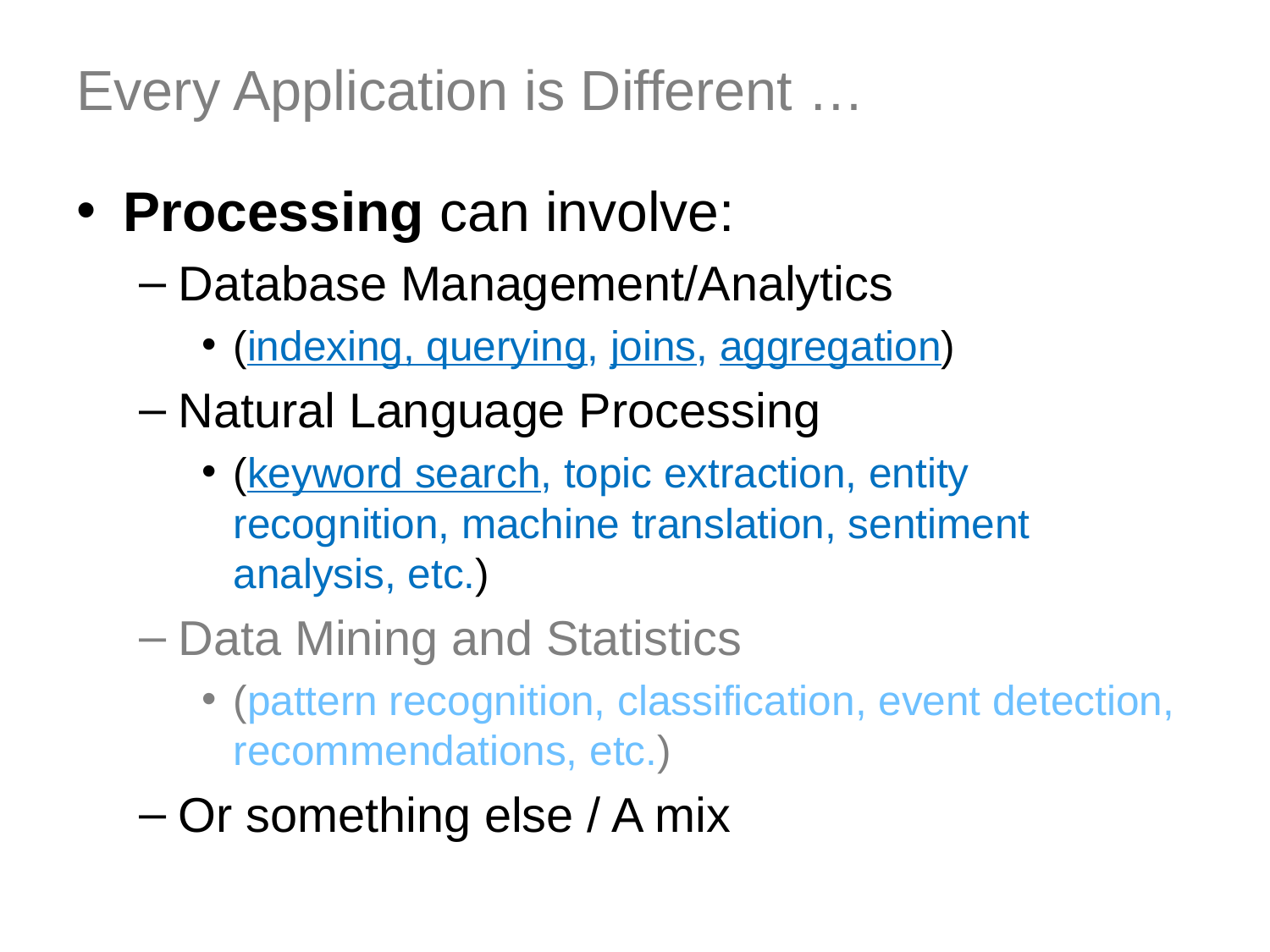

# Every Application is Different …
Processing can involve:
Database Management/Analytics
(indexing, querying, joins, aggregation)
Natural Language Processing
(keyword search, topic extraction, entity recognition, machine translation, sentiment analysis, etc.)
Data Mining and Statistics
(pattern recognition, classification, event detection, recommendations, etc.)
Or something else / A mix